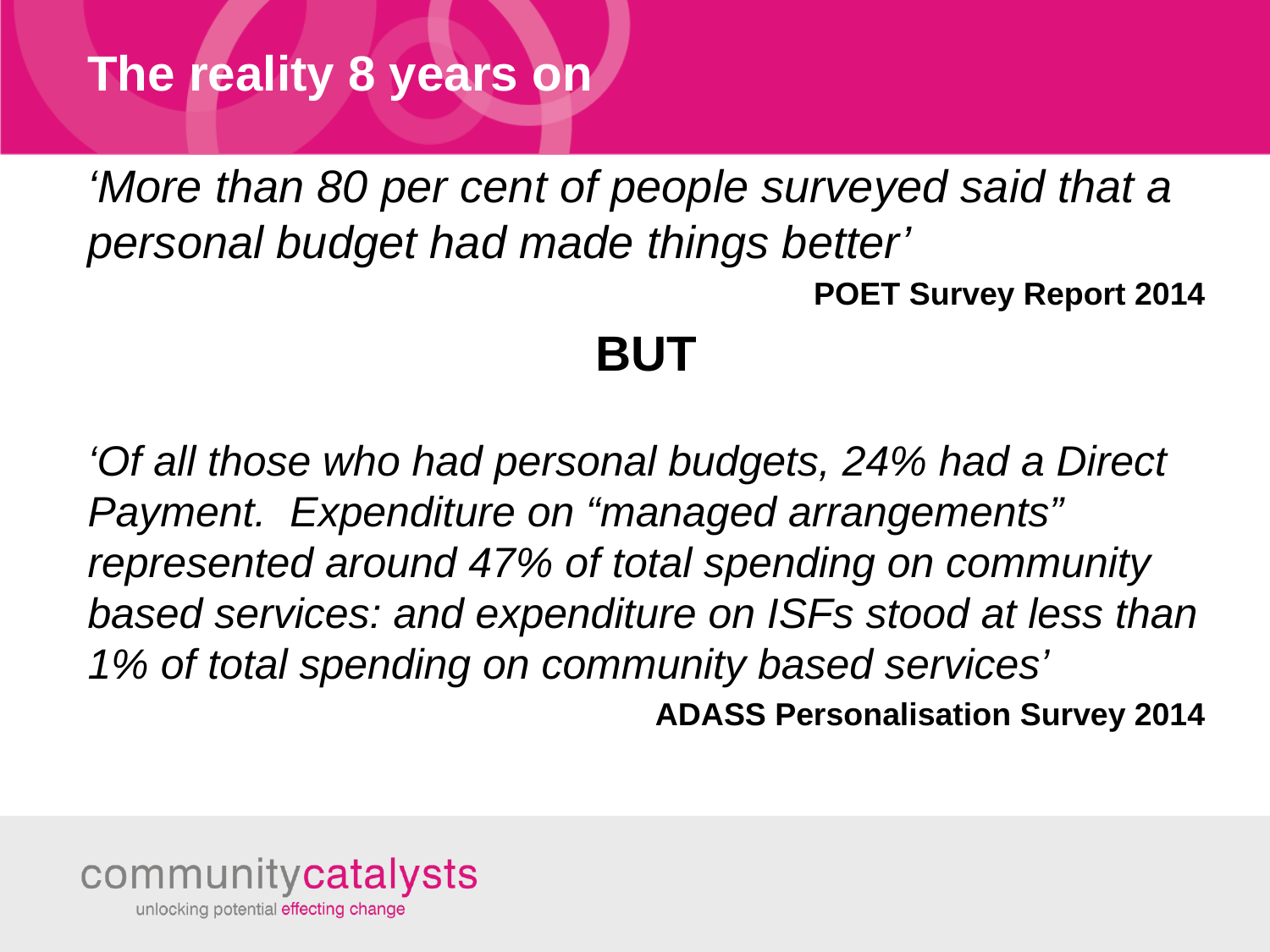

# The reality 8 years on
‘More than 80 per cent of people surveyed said that a personal budget had made things better’
POET Survey Report 2014
BUT

‘Of all those who had personal budgets, 24% had a Direct Payment.  Expenditure on “managed arrangements” represented around 47% of total spending on community based services: and expenditure on ISFs stood at less than 1% of total spending on community based services’
ADASS Personalisation Survey 2014